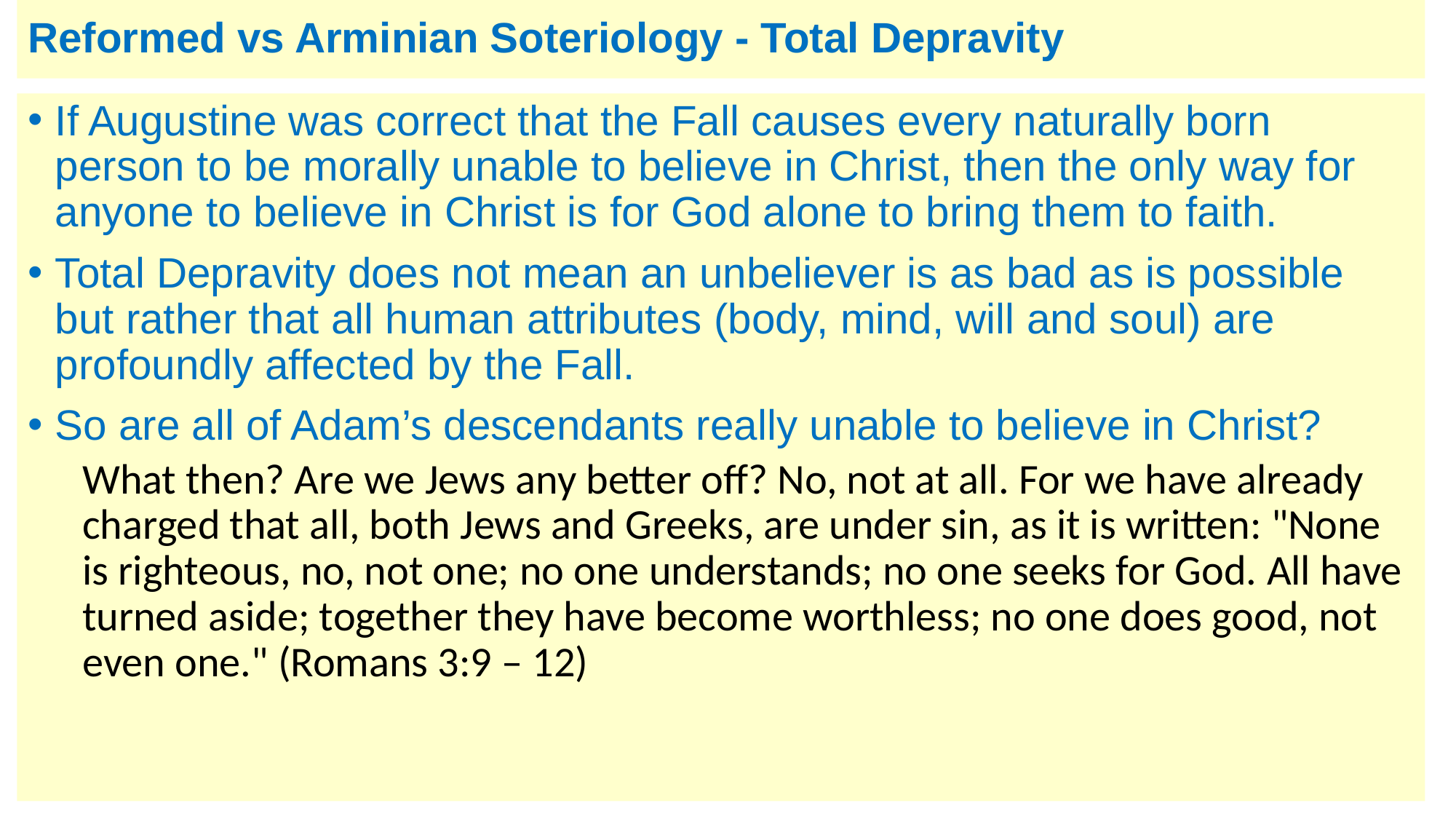

# Reformed vs Arminian Soteriology - Total Depravity
If Augustine was correct that the Fall causes every naturally born person to be morally unable to believe in Christ, then the only way for anyone to believe in Christ is for God alone to bring them to faith.
Total Depravity does not mean an unbeliever is as bad as is possible but rather that all human attributes (body, mind, will and soul) are profoundly affected by the Fall.
So are all of Adam’s descendants really unable to believe in Christ?
What then? Are we Jews any better off? No, not at all. For we have already charged that all, both Jews and Greeks, are under sin, as it is written: "None is righteous, no, not one; no one understands; no one seeks for God. All have turned aside; together they have become worthless; no one does good, not even one." (Romans 3:9 – 12)